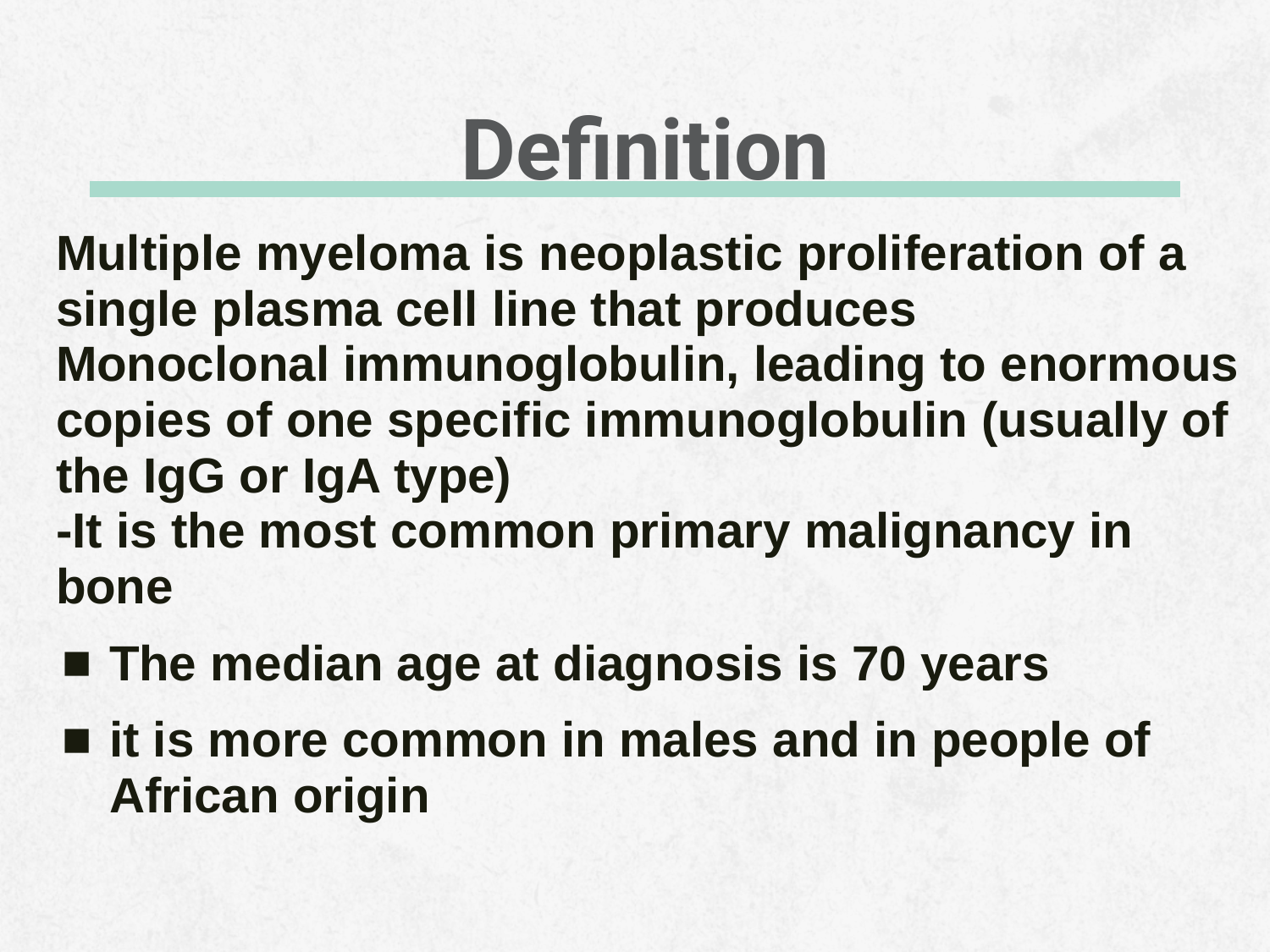

# Definition
Multiple myeloma is neoplastic proliferation of a single plasma cell line that produces
Monoclonal immunoglobulin, leading to enormous
copies of one specific immunoglobulin (usually of the IgG or IgA type)
-It is the most common primary malignancy in bone
The median age at diagnosis is 70 years
it is more common in males and in people of African origin